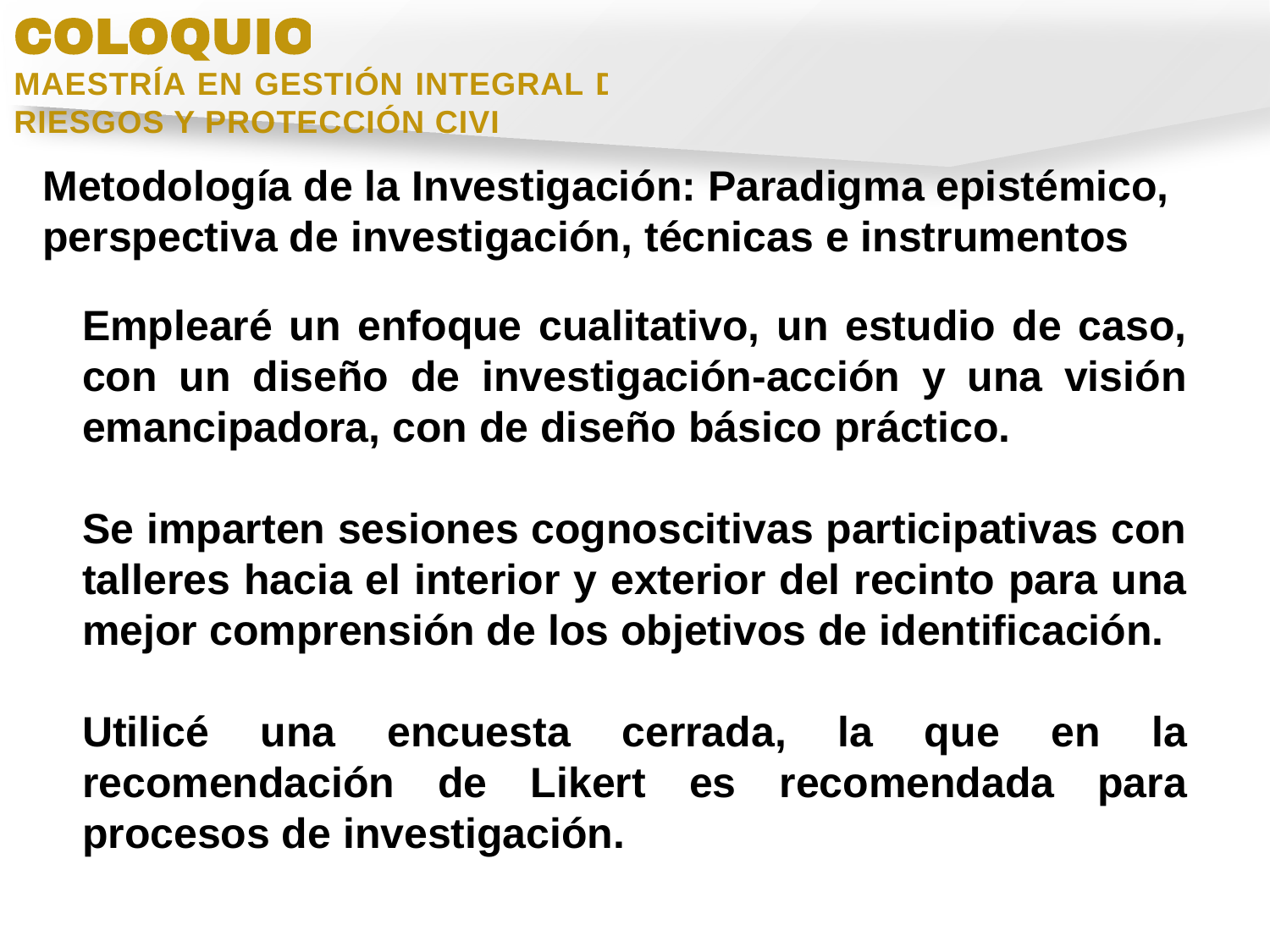

COLOQUIO
MAESTRÍA EN GESTIÓN INTEGRAL DE RIESGOS Y PROTECCIÓN CIVIL
Metodología de la Investigación: Paradigma epistémico, perspectiva de investigación, técnicas e instrumentos
Emplearé un enfoque cualitativo, un estudio de caso, con un diseño de investigación-acción y una visión emancipadora, con de diseño básico práctico.

Se imparten sesiones cognoscitivas participativas con talleres hacia el interior y exterior del recinto para una mejor comprensión de los objetivos de identificación.

Utilicé una encuesta cerrada, la que en la recomendación de Likert es recomendada para procesos de investigación.